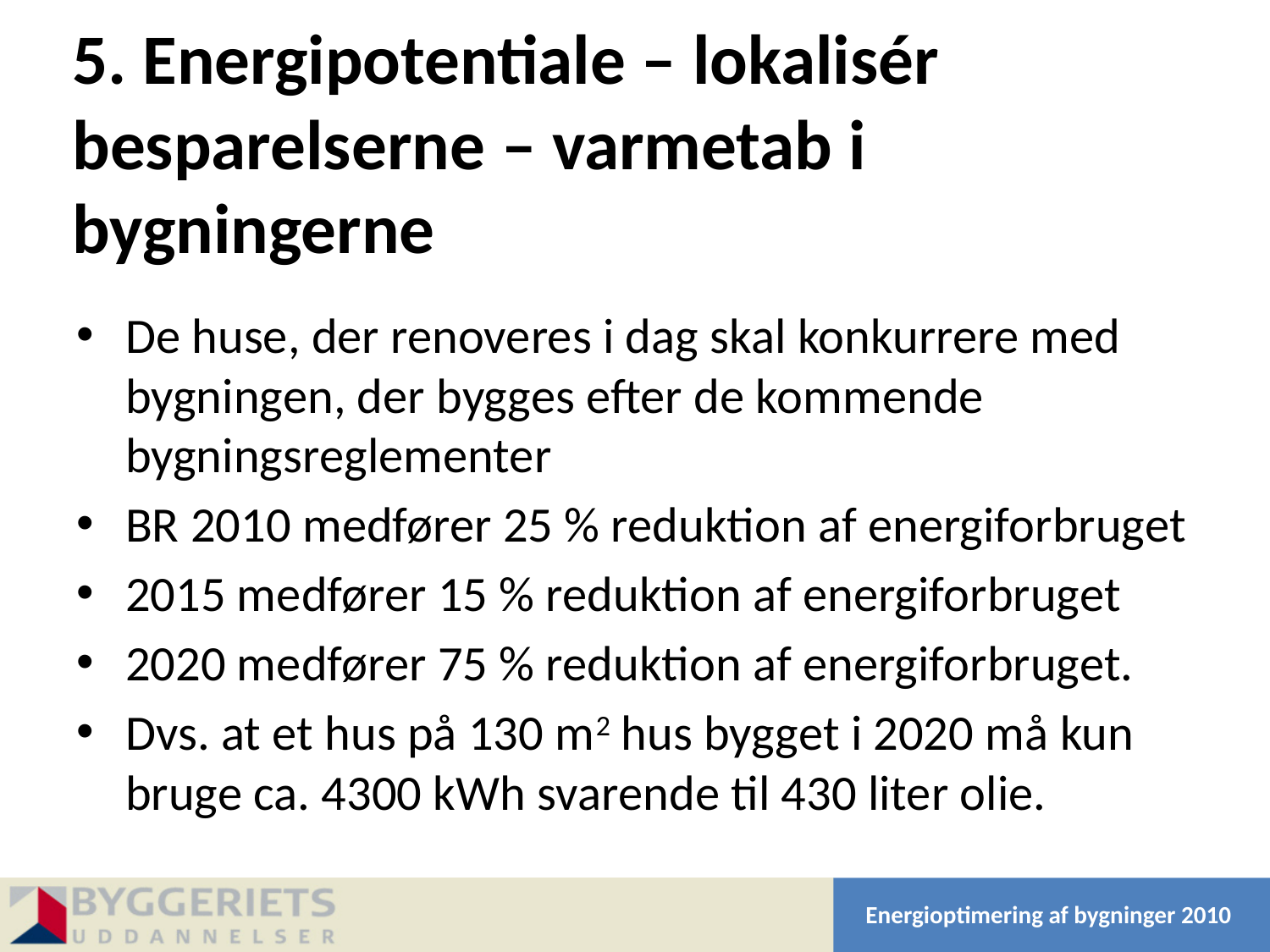

# 5. Energipotentiale – lokalisér besparelserne – varmetab i bygningerne
De huse, der renoveres i dag skal konkurrere med bygningen, der bygges efter de kommende bygningsreglementer
BR 2010 medfører 25 % reduktion af energiforbruget
2015 medfører 15 % reduktion af energiforbruget
2020 medfører 75 % reduktion af energiforbruget.
Dvs. at et hus på 130 m2 hus bygget i 2020 må kun bruge ca. 4300 kWh svarende til 430 liter olie.